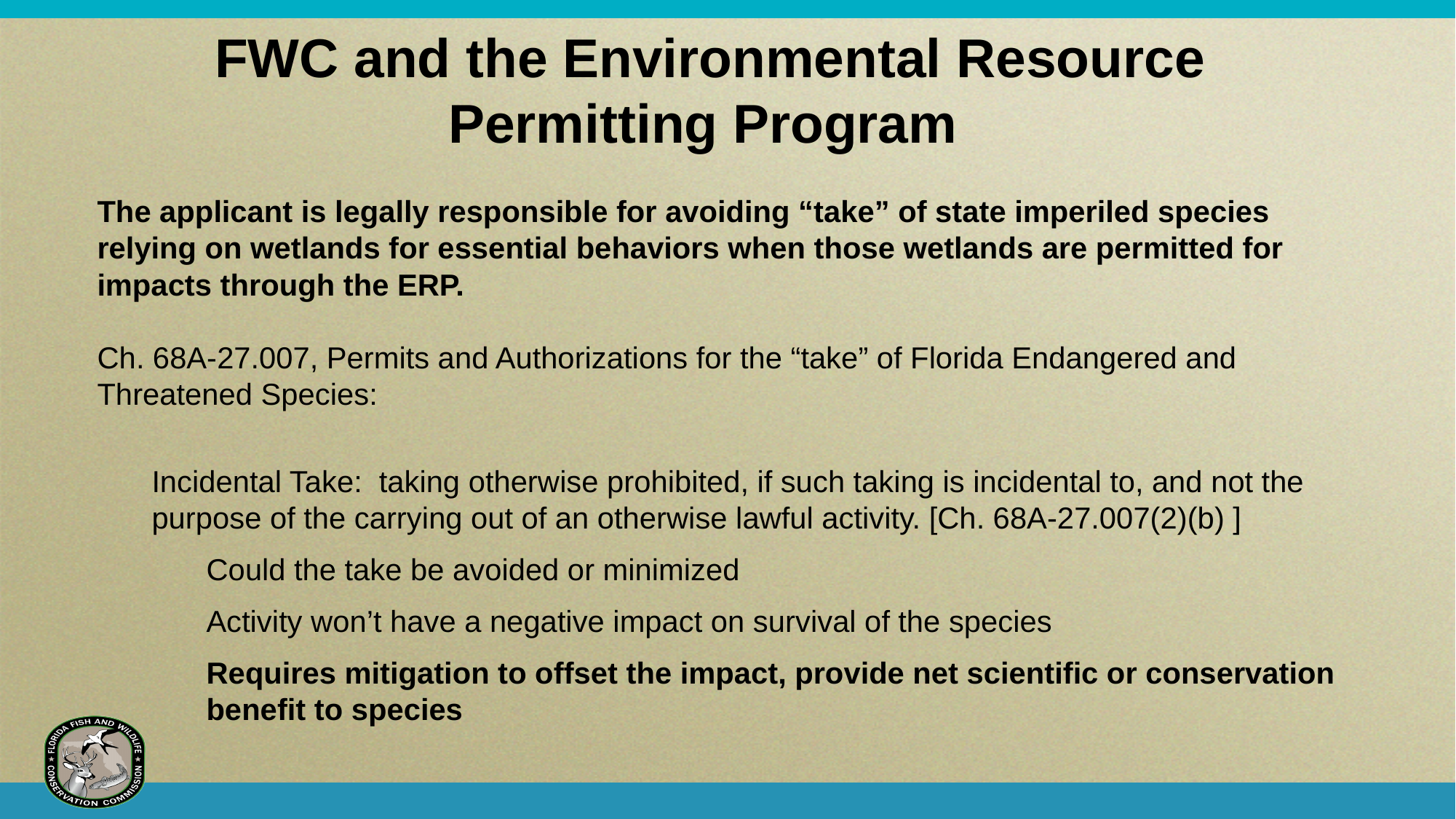

FWC and the Environmental Resource Permitting Program
The applicant is legally responsible for avoiding “take” of state imperiled species relying on wetlands for essential behaviors when those wetlands are permitted for impacts through the ERP.

Ch. 68A-27.007, Permits and Authorizations for the “take” of Florida Endangered and Threatened Species:

Incidental Take:  taking otherwise prohibited, if such taking is incidental to, and not the purpose of the carrying out of an otherwise lawful activity. [Ch. 68A-27.007(2)(b) ]
Could the take be avoided or minimized
Activity won’t have a negative impact on survival of the species
Requires mitigation to offset the impact, provide net scientific or conservation benefit to species